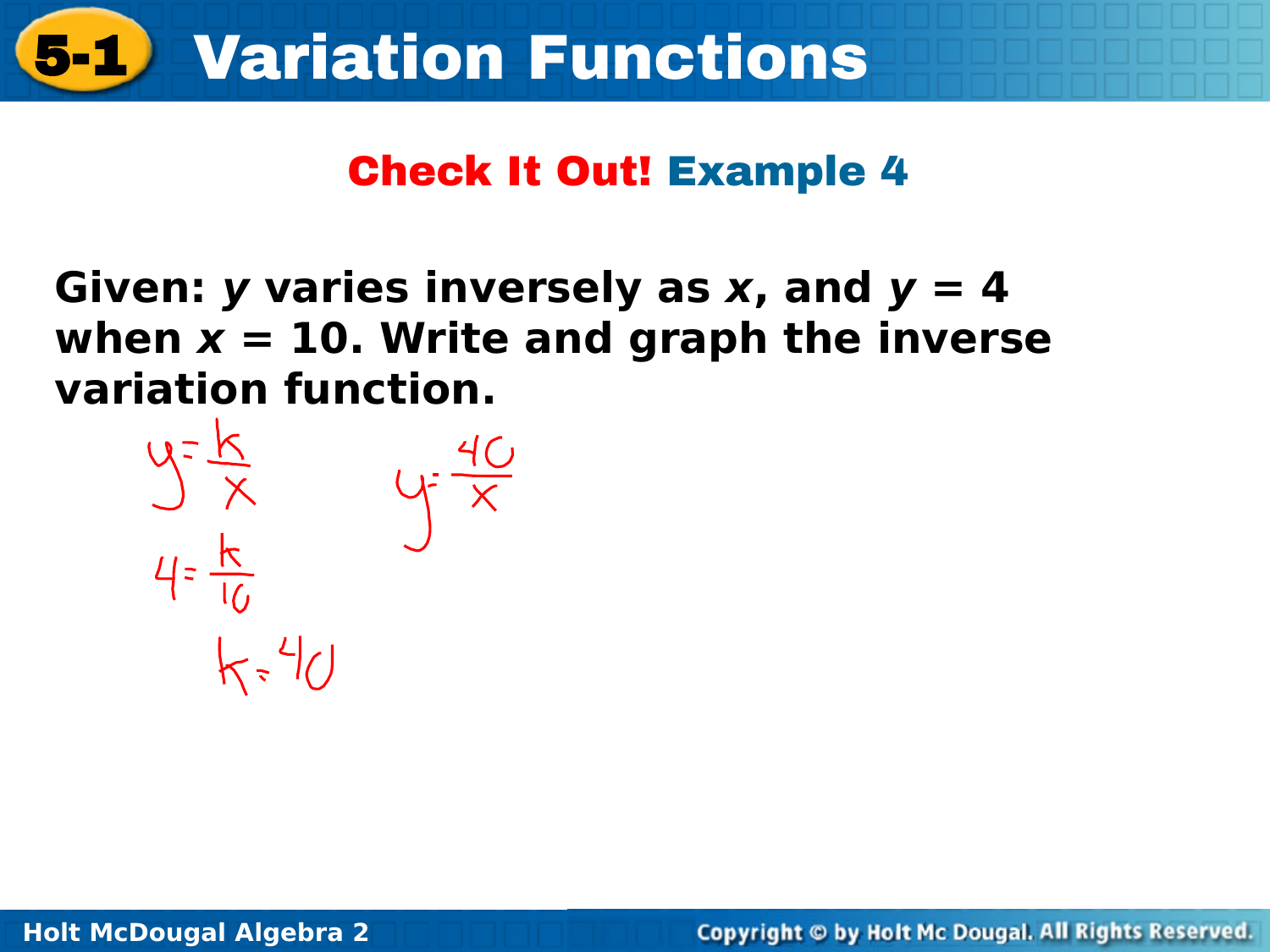

Check It Out! Example 4
Given: y varies inversely as x, and y = 4 when x = 10. Write and graph the inverse variation function.